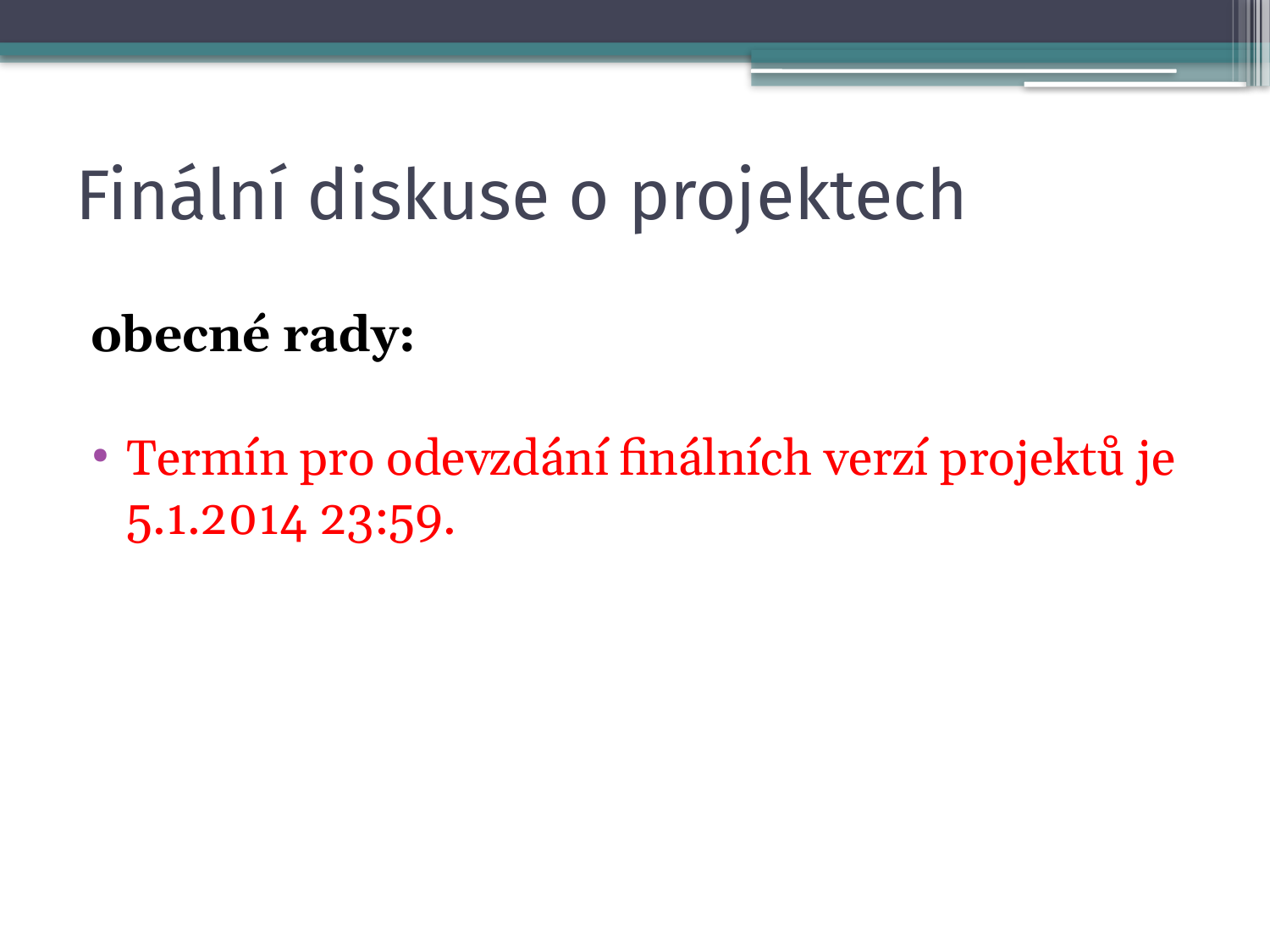

# Finální diskuse o projektech
obecné rady:
Termín pro odevzdání finálních verzí projektů je 5.1.2014 23:59.